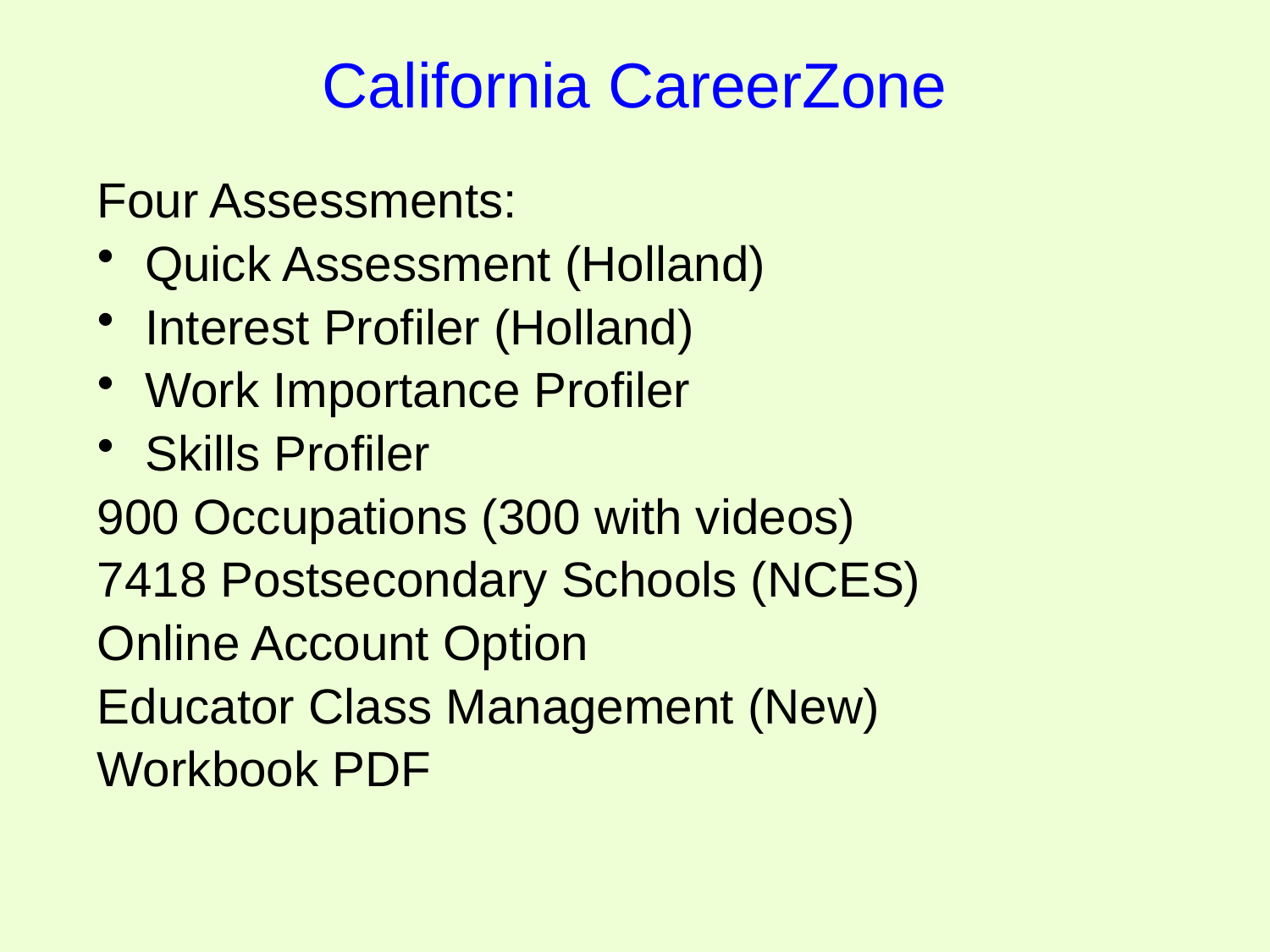

# California CareerZone
Four Assessments:
Quick Assessment (Holland)
Interest Profiler (Holland)
Work Importance Profiler
Skills Profiler
900 Occupations (300 with videos)
7418 Postsecondary Schools (NCES)
Online Account Option
Educator Class Management (New)
Workbook PDF